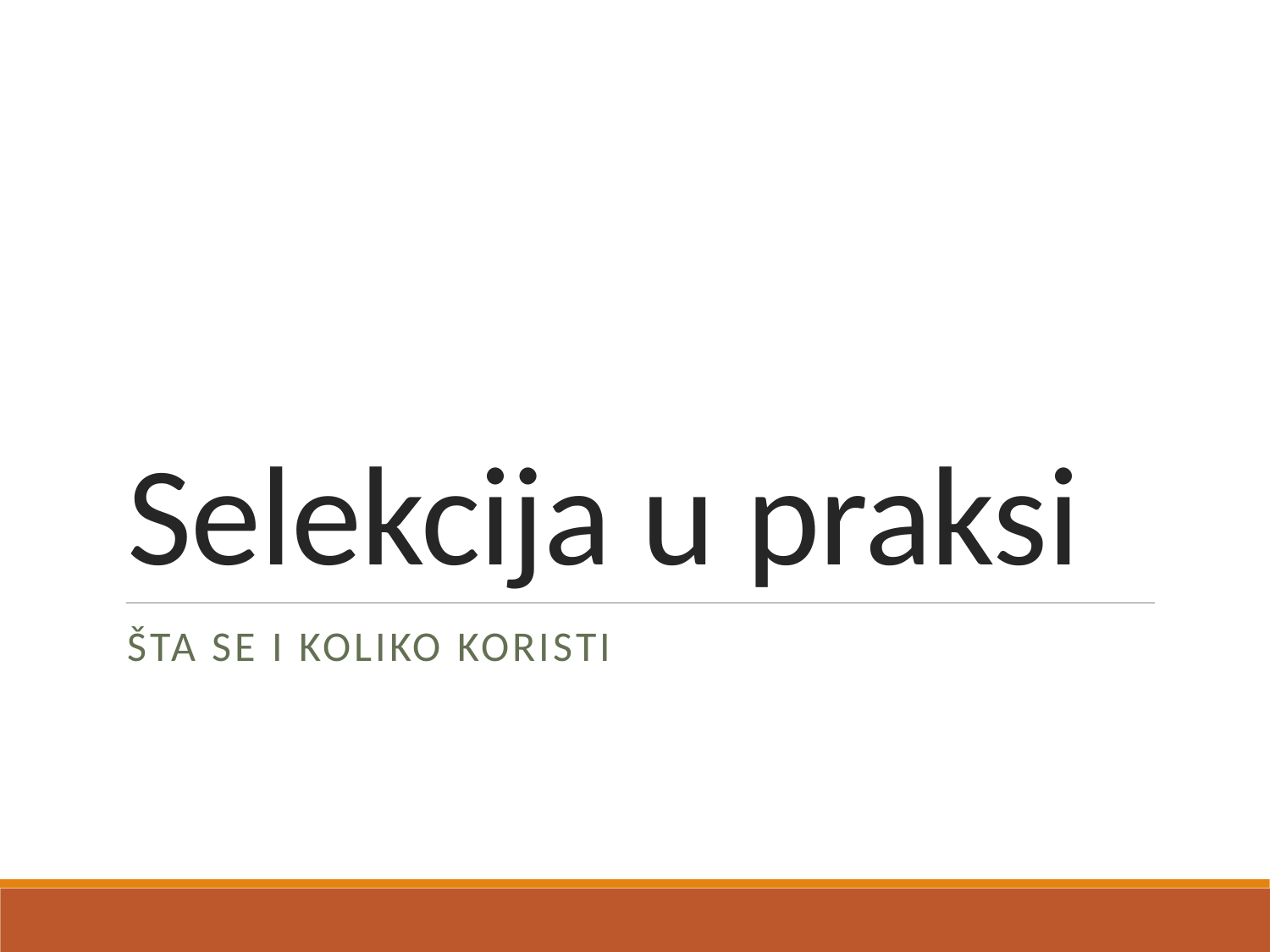

# Selekcija u praksi
Šta se i koliko koristi